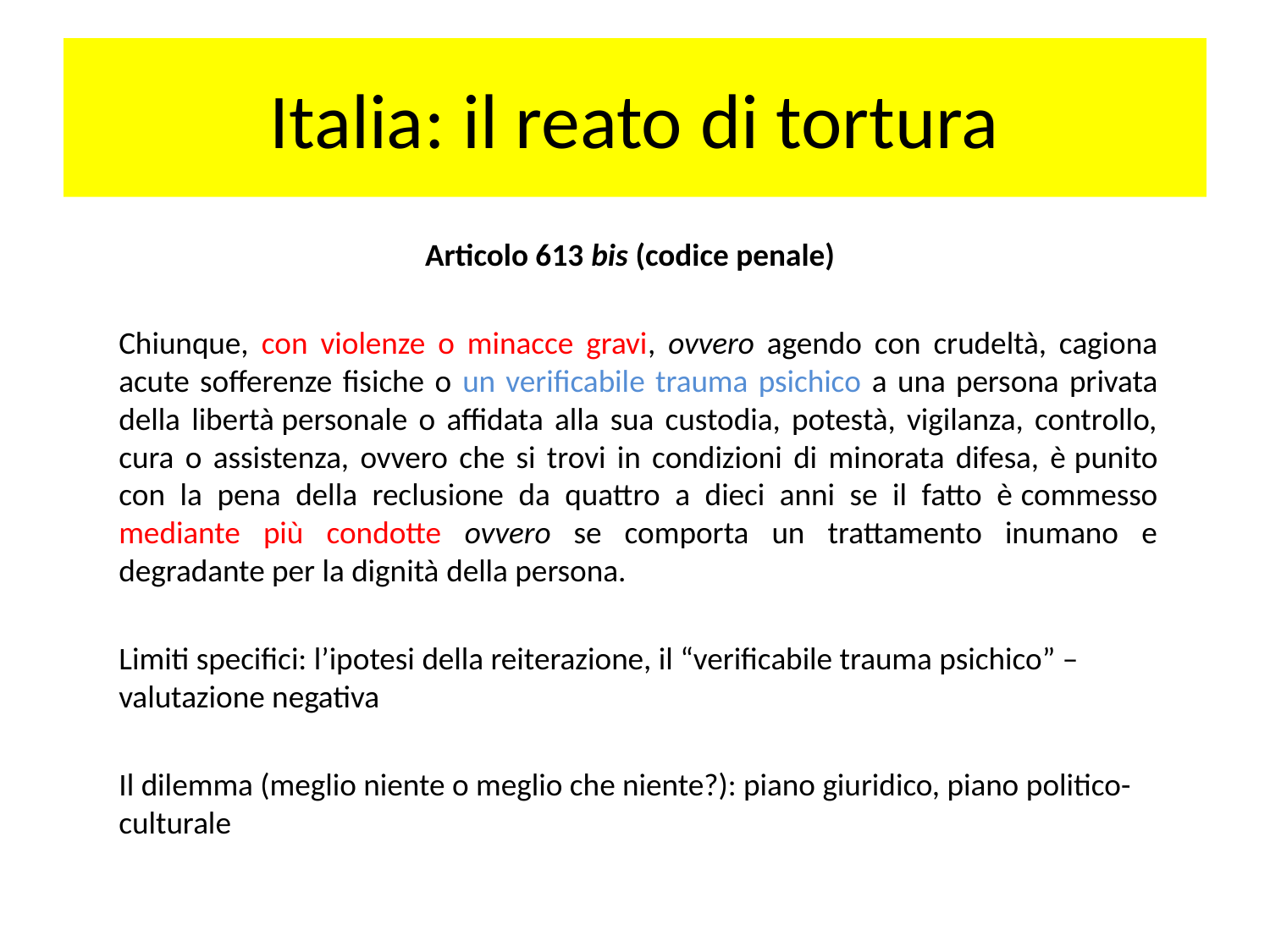

# Italia: il reato di tortura
	Articolo 613 bis (codice penale)

	Chiunque, con violenze o minacce gravi, ovvero agendo con crudeltà, cagiona acute sofferenze fisiche o un verificabile trauma psichico a una persona privata della libertà personale o affidata alla sua custodia, potestà, vigilanza, controllo, cura o assistenza, ovvero che si trovi in condizioni di minorata difesa, è punito con la pena della reclusione da quattro a dieci anni se il fatto è commesso mediante più condotte ovvero se comporta un trattamento inumano e degradante per la dignità della persona.

	Limiti specifici: l’ipotesi della reiterazione, il “verificabile trauma psichico” – valutazione negativa

	Il dilemma (meglio niente o meglio che niente?): piano giuridico, piano politico-culturale